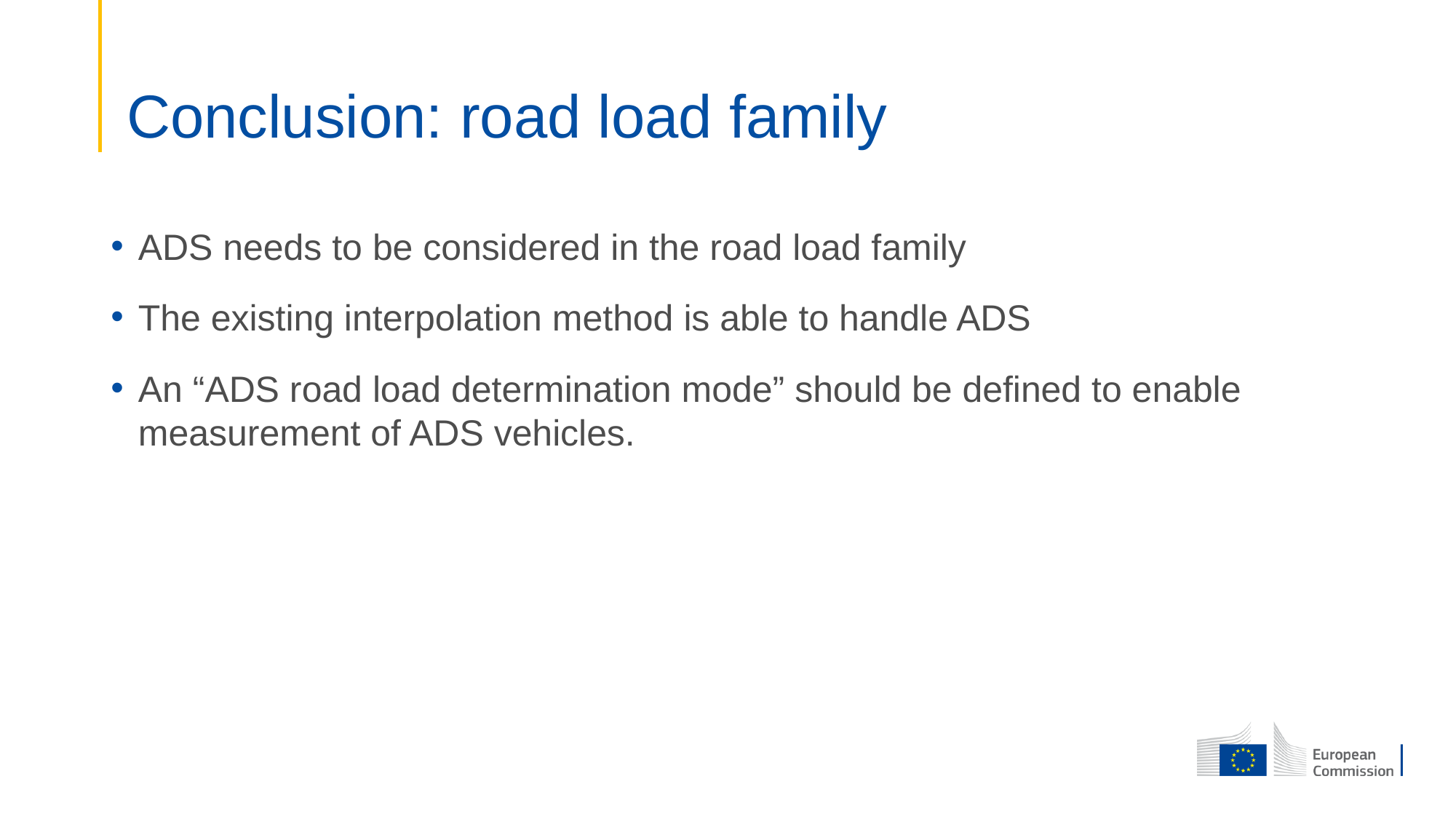

# Conclusion: road load family
ADS needs to be considered in the road load family
The existing interpolation method is able to handle ADS
An “ADS road load determination mode” should be defined to enable measurement of ADS vehicles.